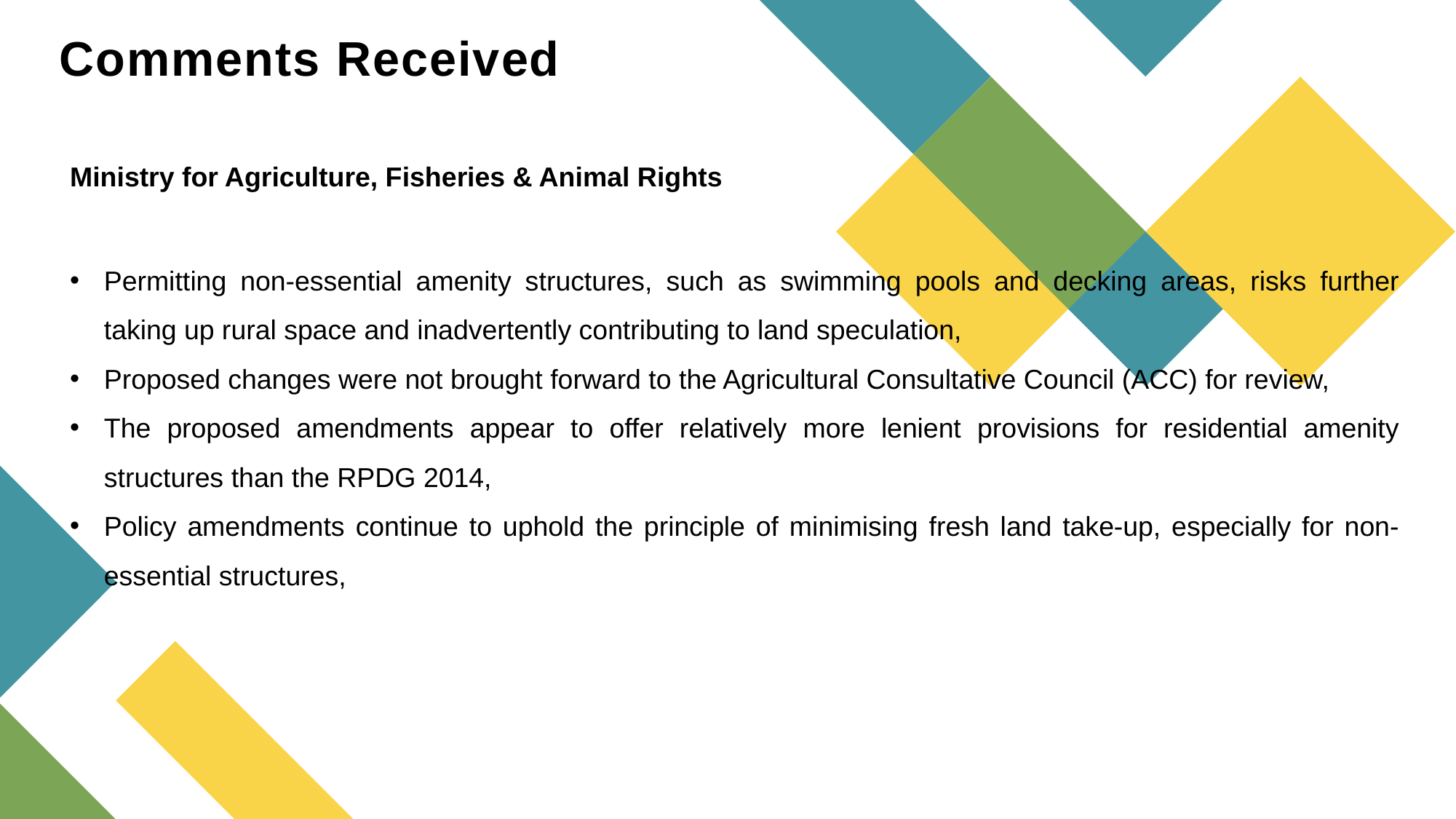

# Comments Received
Ministry for Agriculture, Fisheries & Animal Rights

Permitting non-essential amenity structures, such as swimming pools and decking areas, risks further taking up rural space and inadvertently contributing to land speculation,
Proposed changes were not brought forward to the Agricultural Consultative Council (ACC) for review,
The proposed amendments appear to offer relatively more lenient provisions for residential amenity structures than the RPDG 2014,
Policy amendments continue to uphold the principle of minimising fresh land take-up, especially for non-essential structures,